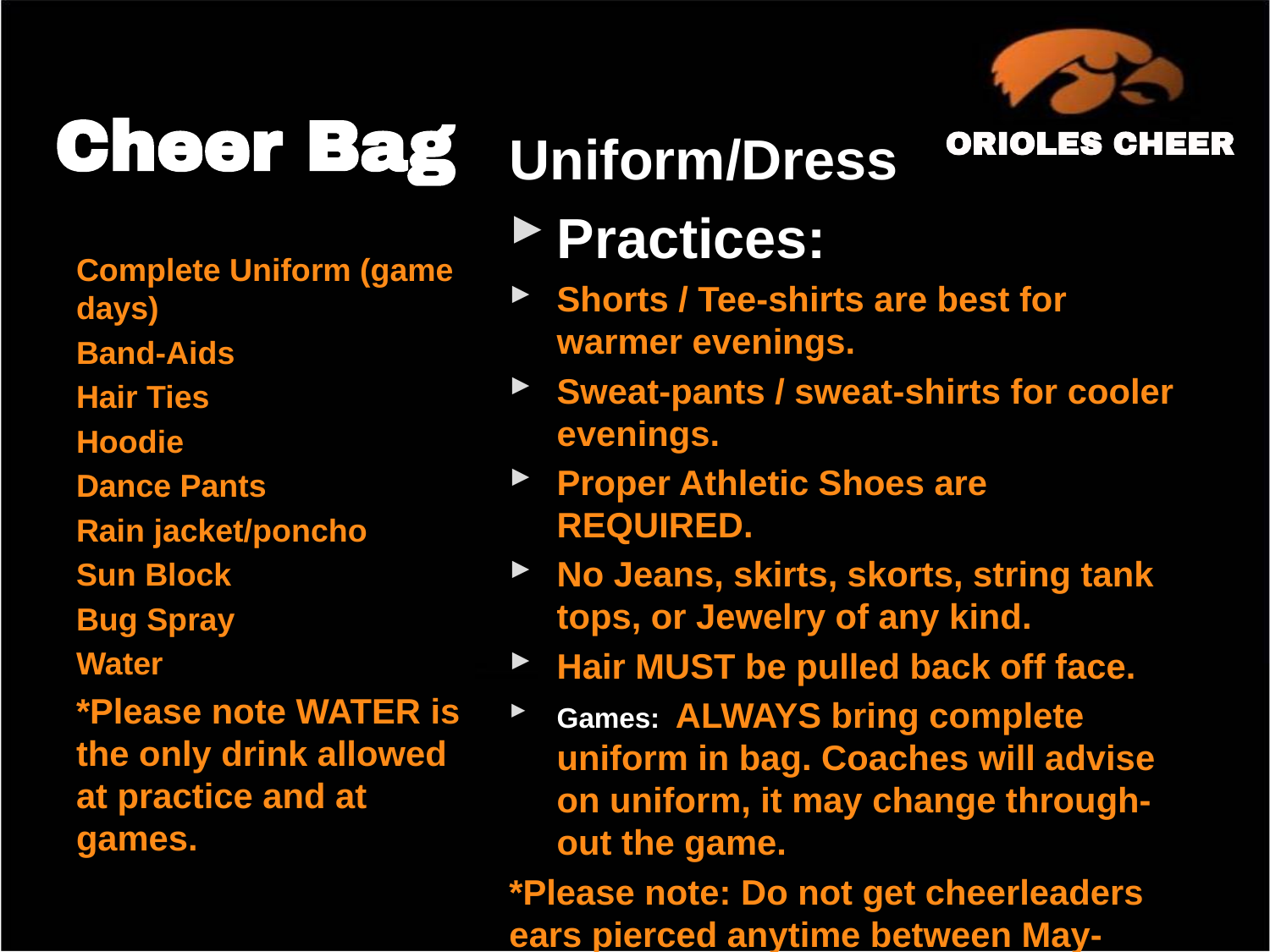

# Cheer Bag

Uniform/Dress
Practices:
Shorts / Tee-shirts are best for warmer evenings.
Sweat-pants / sweat-shirts for cooler evenings.
Proper Athletic Shoes are REQUIRED.
No Jeans, skirts, skorts, string tank tops, or Jewelry of any kind.
Hair MUST be pulled back off face.
Games:  ALWAYS bring complete uniform in bag. Coaches will advise on uniform, it may change through-out the game.
*Please note: Do not get cheerleaders ears pierced anytime between May-November
ORIOLES CHEER

Complete Uniform (game days)
Band-Aids
Hair Ties
Hoodie
Dance Pants
Rain jacket/poncho
Sun Block
Bug Spray
Water
*Please note WATER is the only drink allowed at practice and at games.